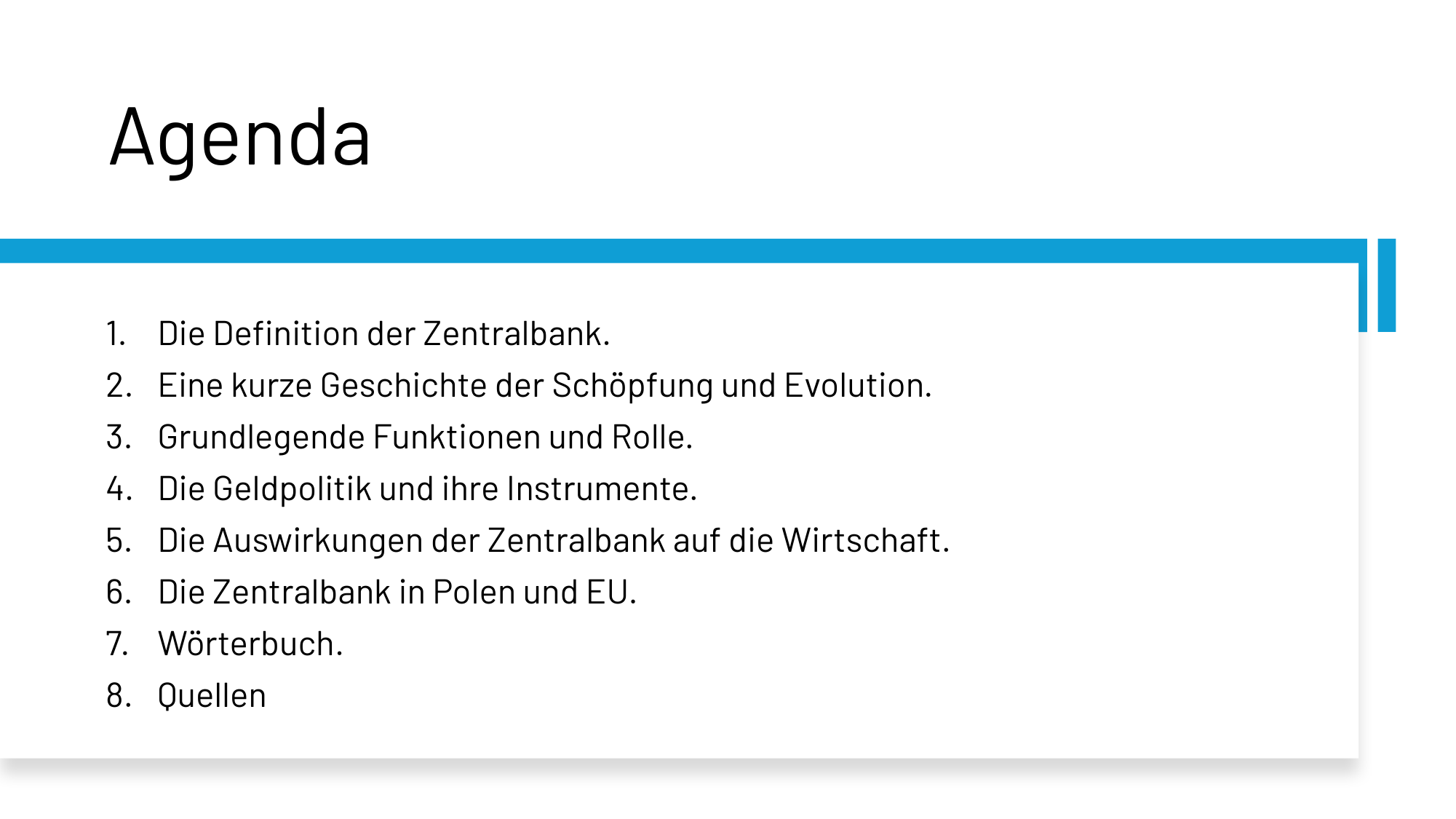

# Agenda

Die Definition der Zentralbank.
Eine kurze Geschichte der Schöpfung und Evolution.
Grundlegende Funktionen und Rolle.
Die Geldpolitik und ihre Instrumente.
Die Auswirkungen der Zentralbank auf die Wirtschaft.
Die Zentralbank in Polen und EU.
Wörterbuch.
Quellen